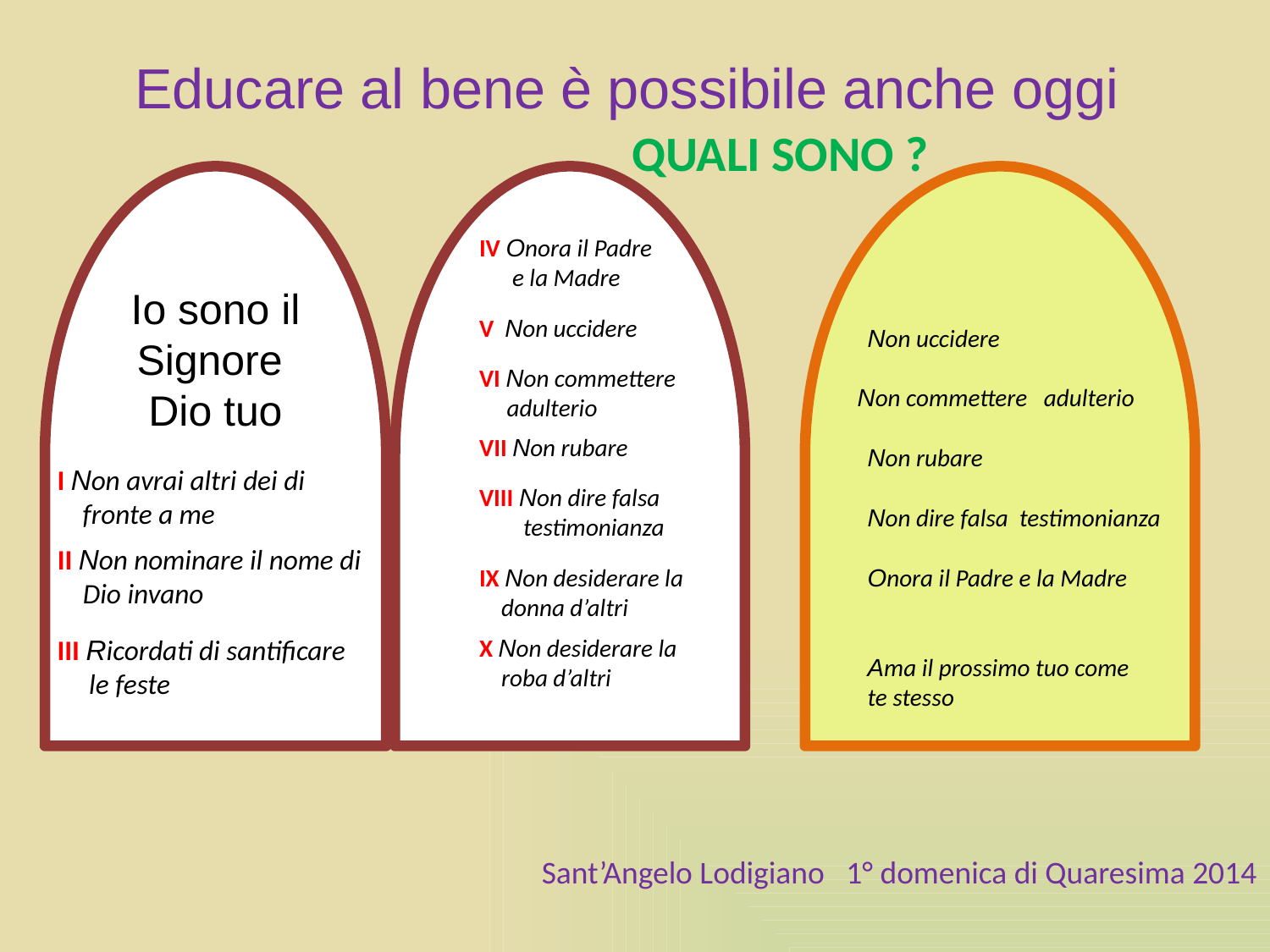

Educare al bene è possibile anche oggi
QUALI SONO ?

Io sono il Signore
Dio tuo
I Non avrai altri dei di
    fronte a me
II Non nominare il nome di
    Dio invano
III Ricordati di santificare
     le feste
IV Onora il Padre
      e la Madre

V  Non uccidere
VI Non commettere
     adulterio
VII Non rubare
VIII Non dire falsa
        testimonianza
IX Non desiderare la
    donna d’altri
X Non desiderare la
    roba d’altri

Non uccidere
Non commettere   adulterio
Non dire falsa  testimonianza
Onora il Padre e la Madre

Ama il prossimo tuo come te stesso
Non rubare
Sant’Angelo Lodigiano   1° domenica di Quaresima 2014